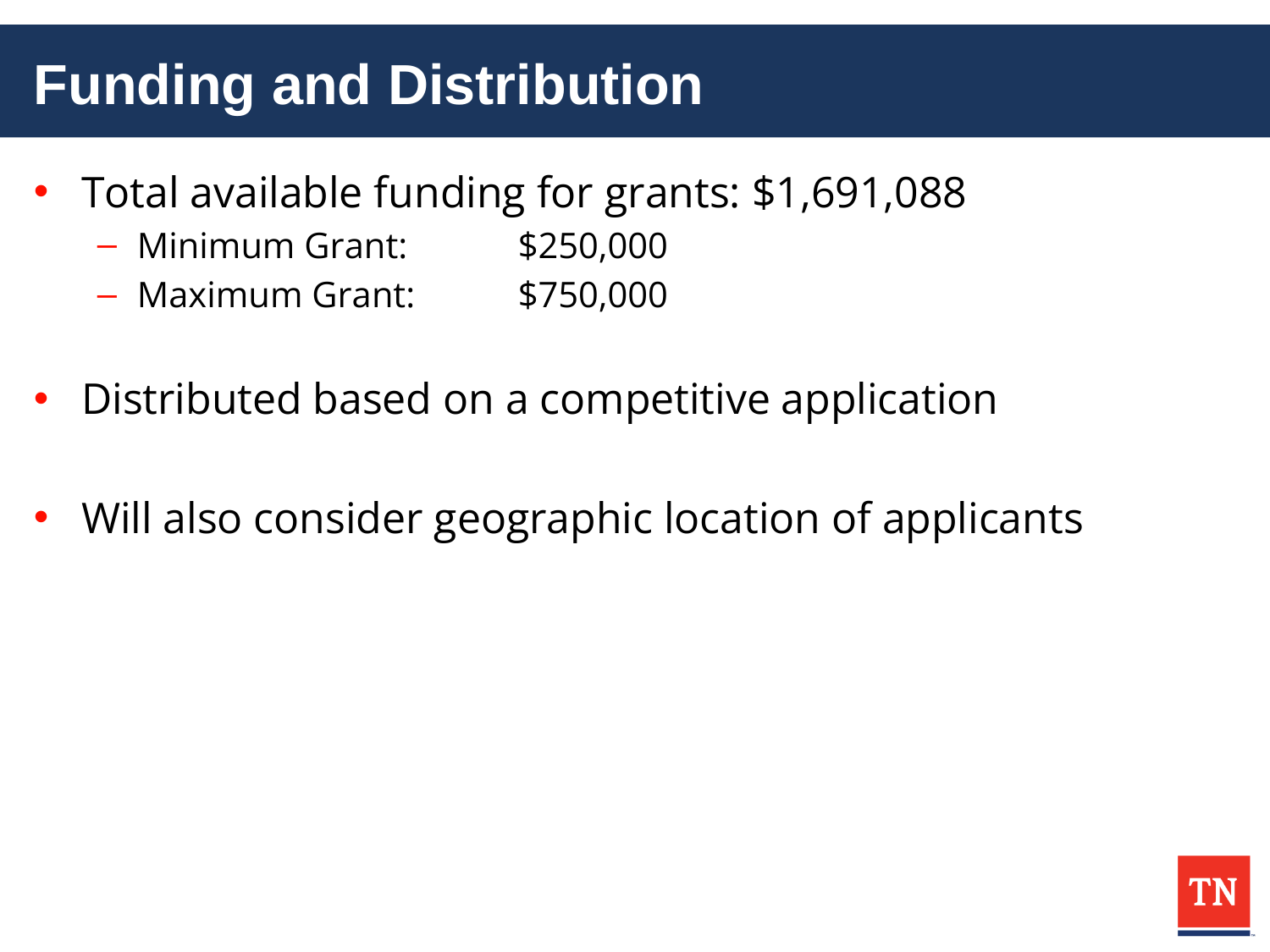

# Funding and Distribution
Total available funding for grants: $1,691,088
Minimum Grant:	$250,000
Maximum Grant:	$750,000

Distributed based on a competitive application

Will also consider geographic location of applicants